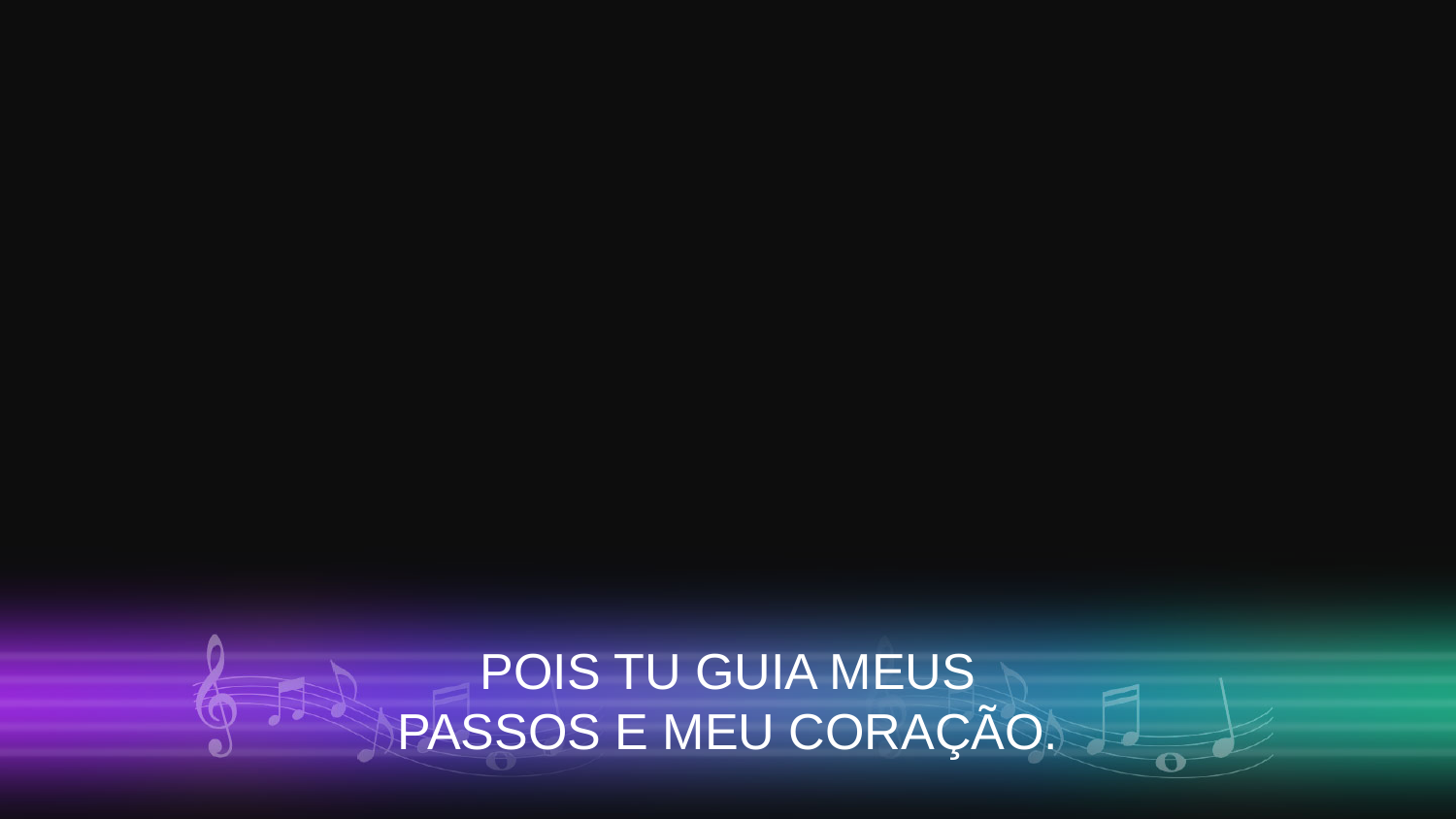

POIS TU GUIA MEUS
PASSOS E MEU CORAÇÃO.